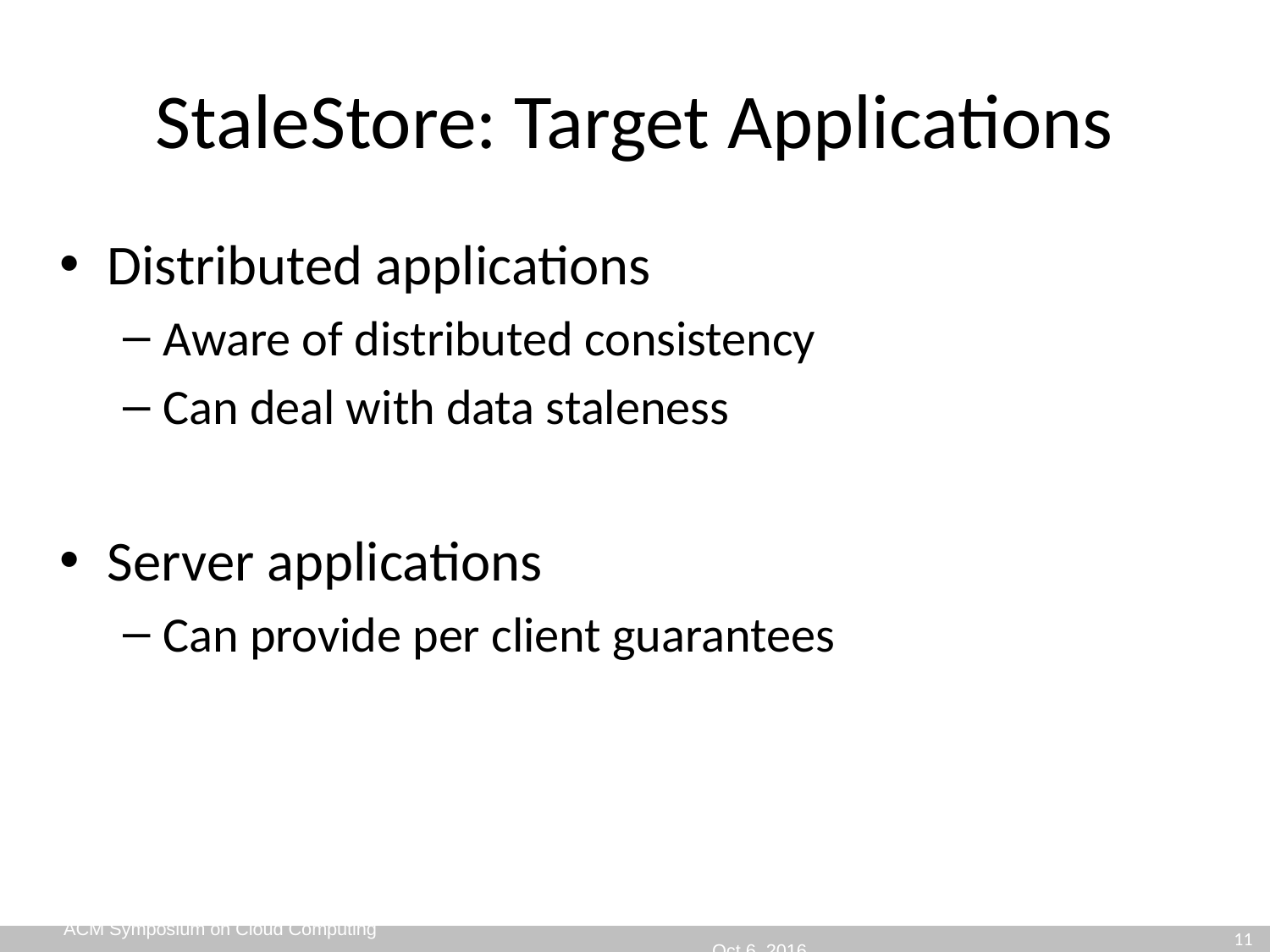

# StaleStore: Target Applications
Distributed applications
Aware of distributed consistency
Can deal with data staleness

Server applications
Can provide per client guarantees

11